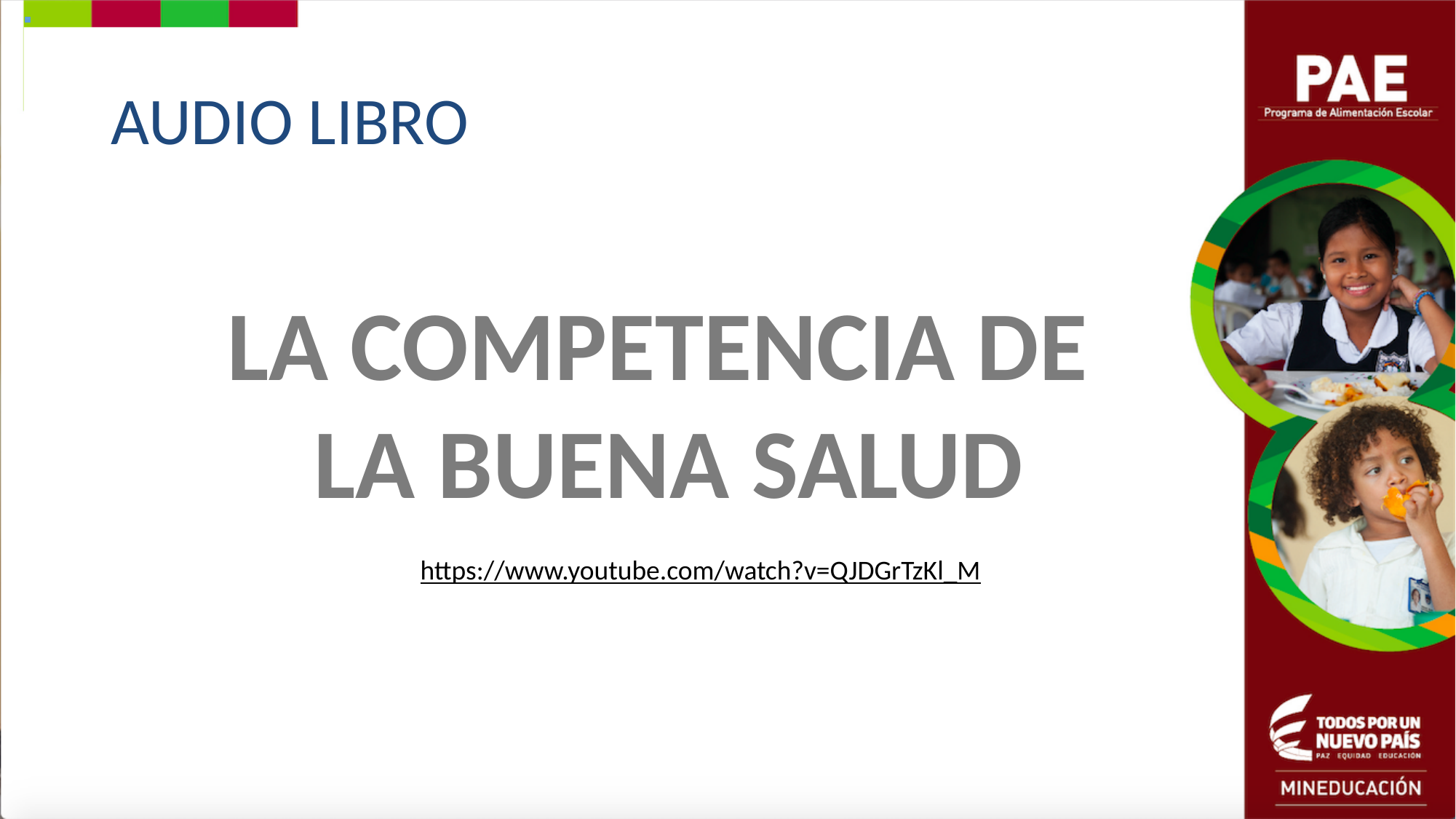

# AUDIO LIBRO
LA COMPETENCIA DE
LA BUENA SALUD
https://www.youtube.com/watch?v=QJDGrTzKl_M